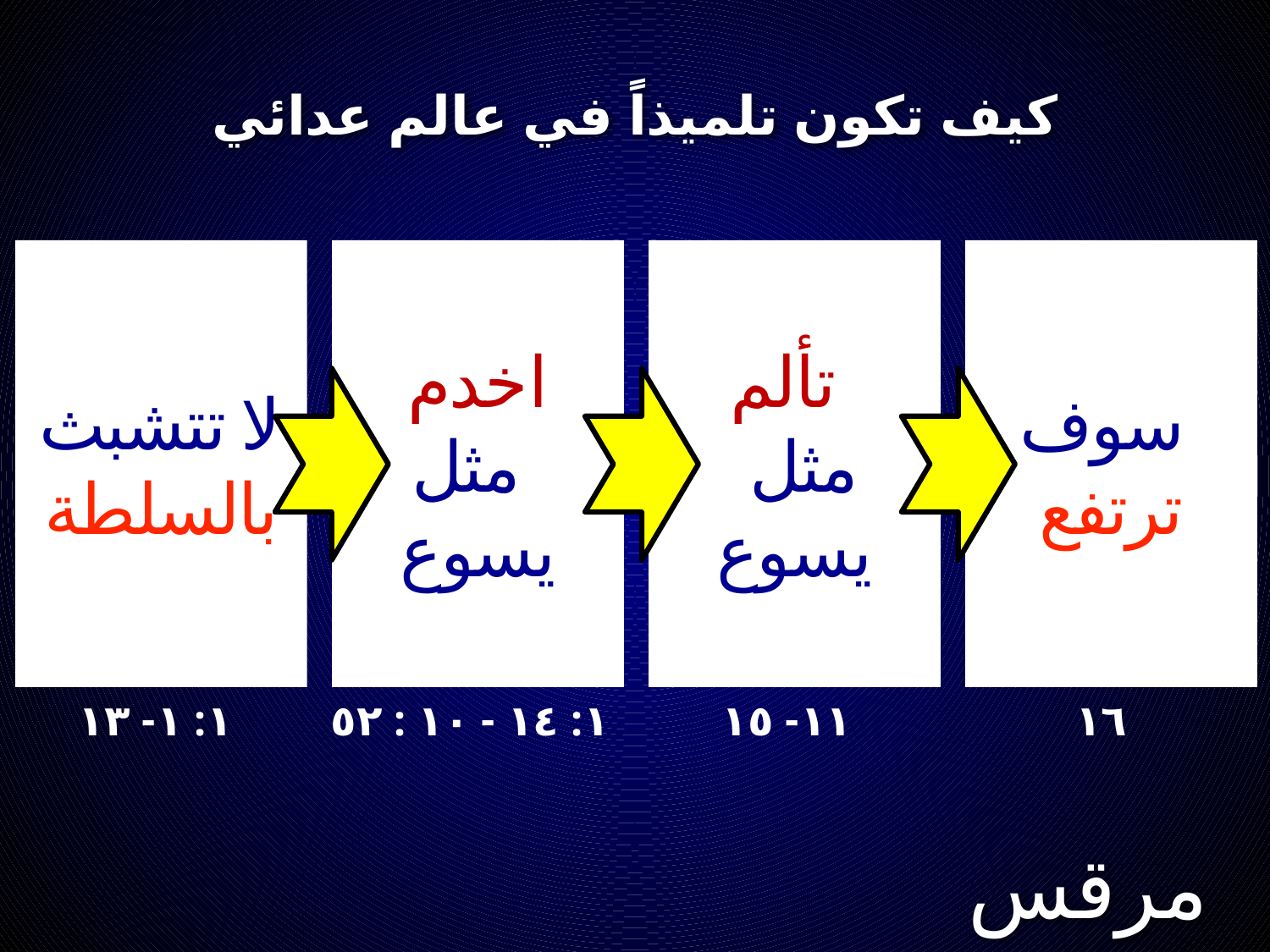

# كيف تكون تلميذاً في عالم عدائي

اخدم
مثل
يسوع

تألم
مثل  يسوع

لا تتشبث بالسلطة

سوف
ترتفع

| ١: ١- ١٣ | ١: ١٤ - ١٠ : ٥٢ | ١١- ١٥ | ١٦ |
| --- | --- | --- | --- |
مرقس